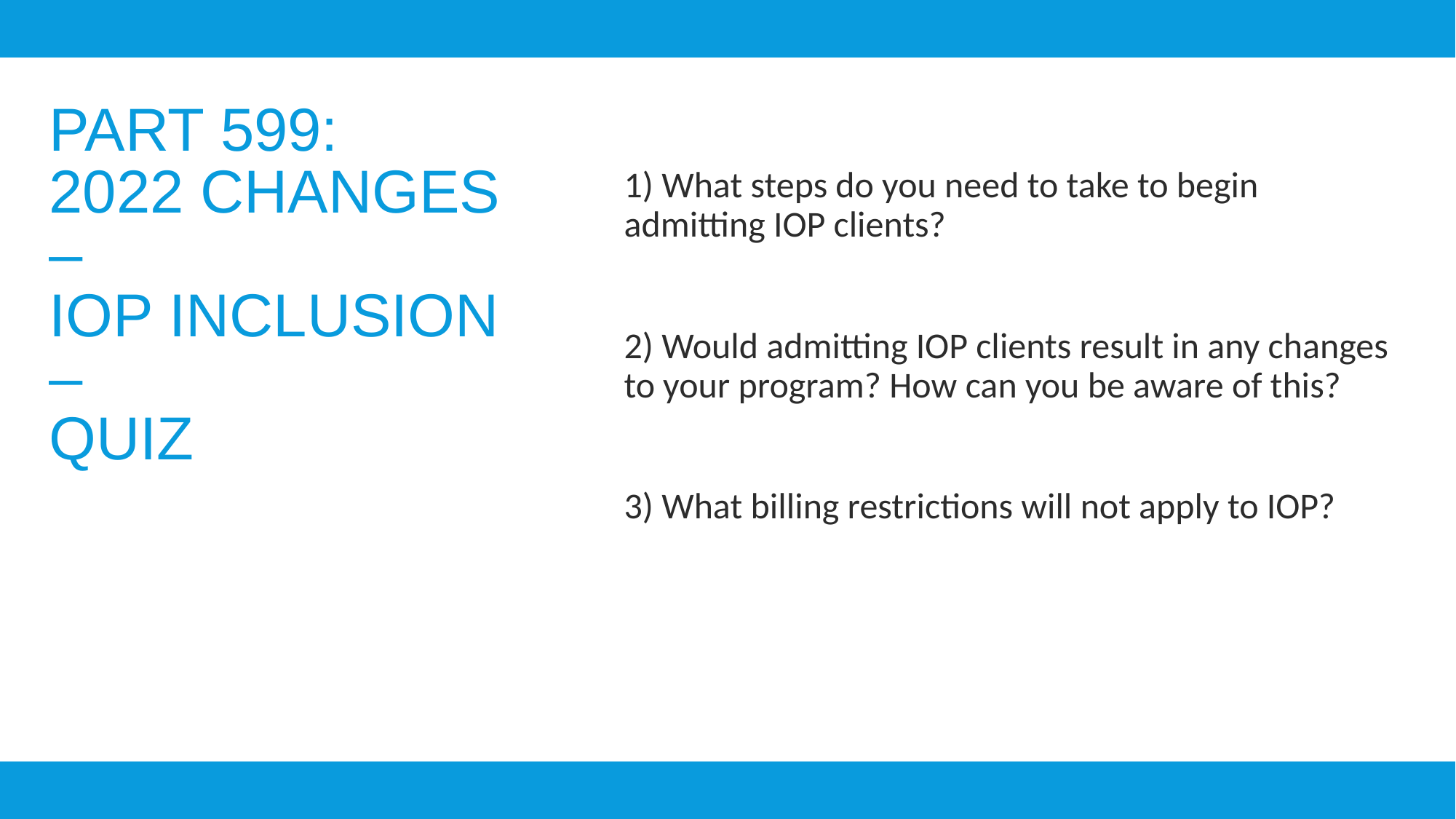

1) What steps do you need to take to begin admitting IOP clients?

2) Would admitting IOP clients result in any changes to your program? How can you be aware of this?

3) What billing restrictions will not apply to IOP?
# Part 599: 2022 Changes – IOP Inclusion – Quiz